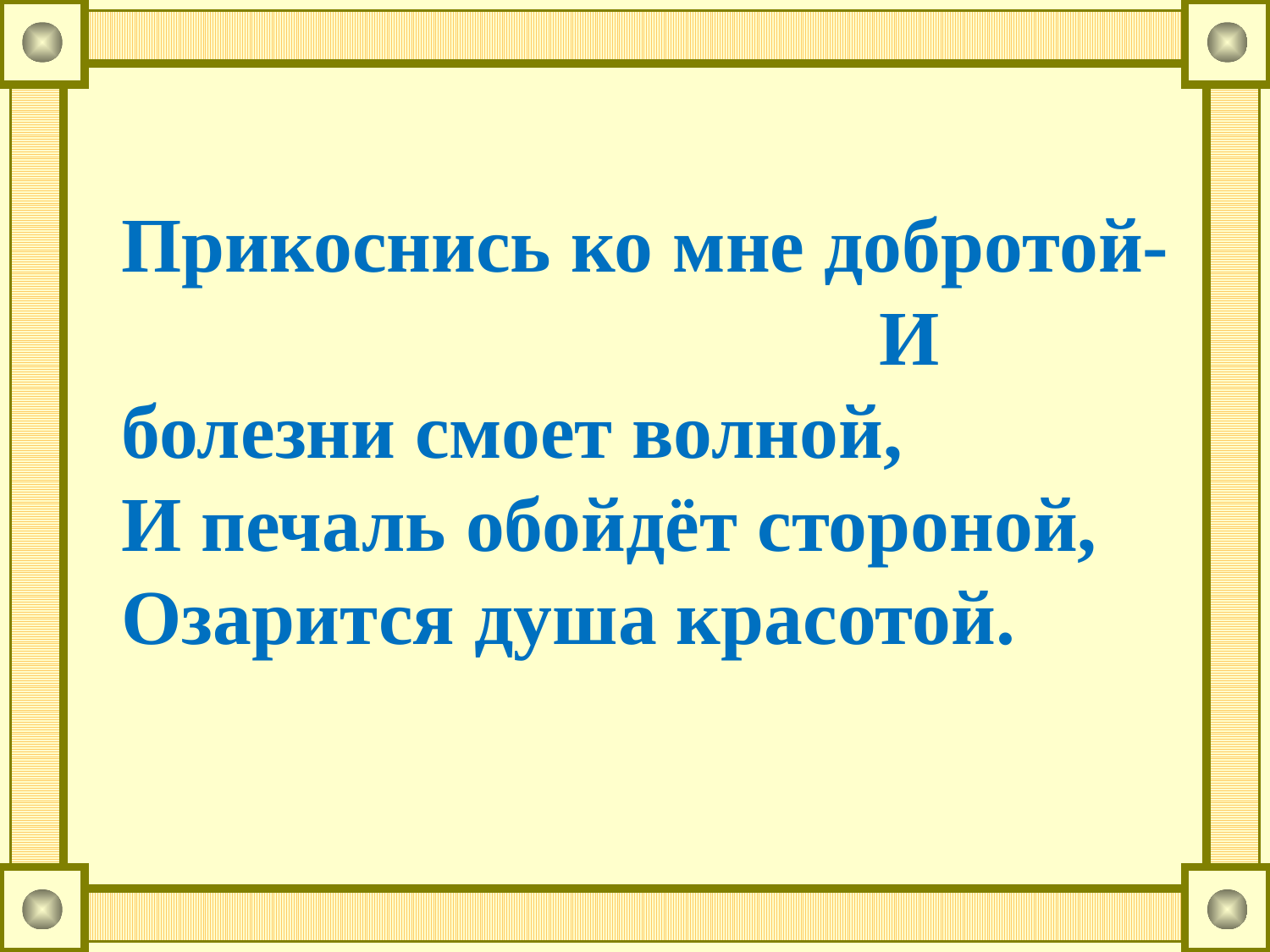

Прикоснись ко мне добротой-                                        И болезни смоет волной,
И печаль обойдёт стороной, Озарится душа красотой.